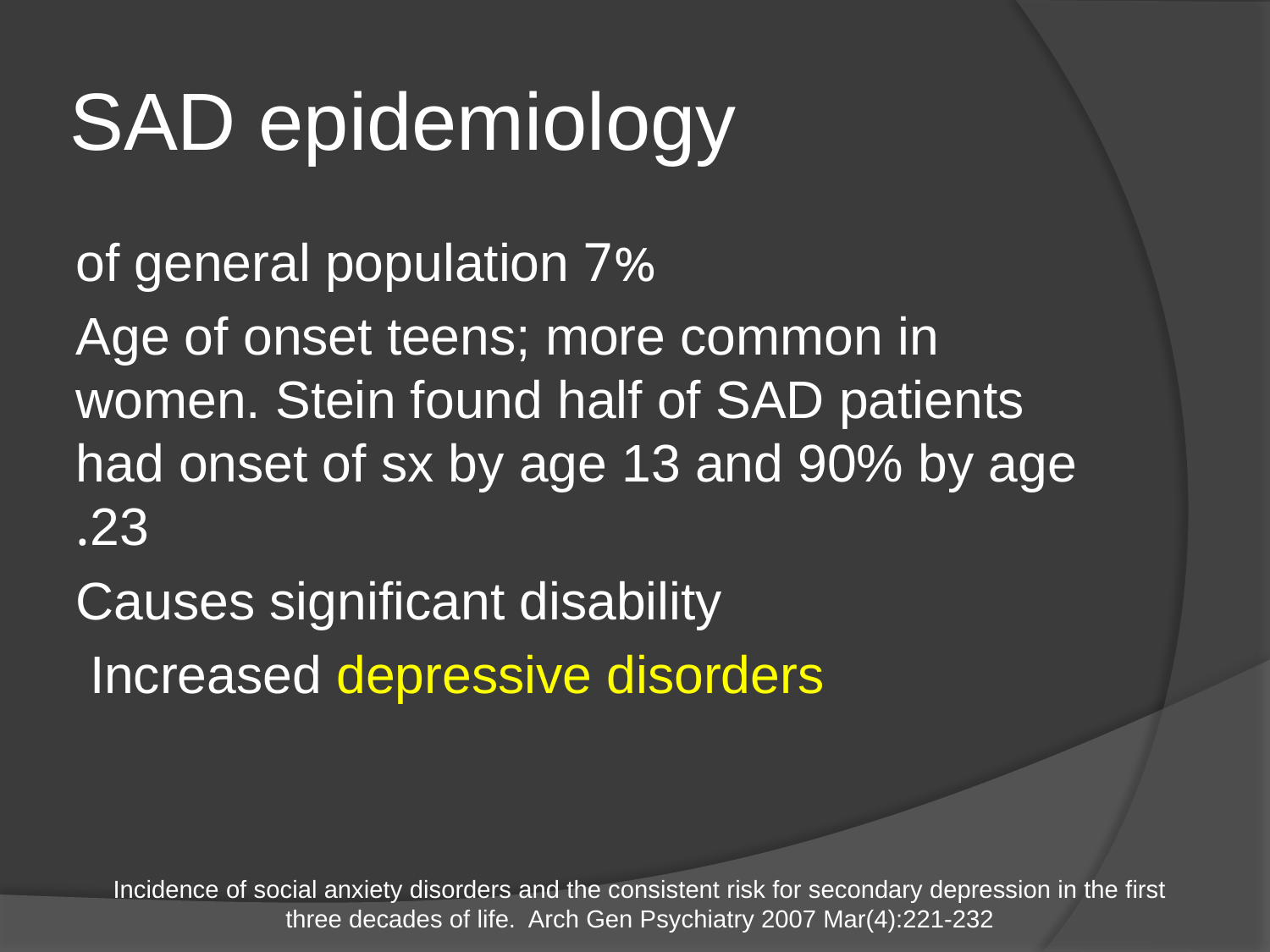

# SAD epidemiology
7% of general population
Age of onset teens; more common in women. Stein found half of SAD patients had onset of sx by age 13 and 90% by age 23.
Causes significant disability
Increased depressive disorders
Incidence of social anxiety disorders and the consistent risk for secondary depression in the first three decades of life.  Arch Gen Psychiatry 2007 Mar(4):221-232